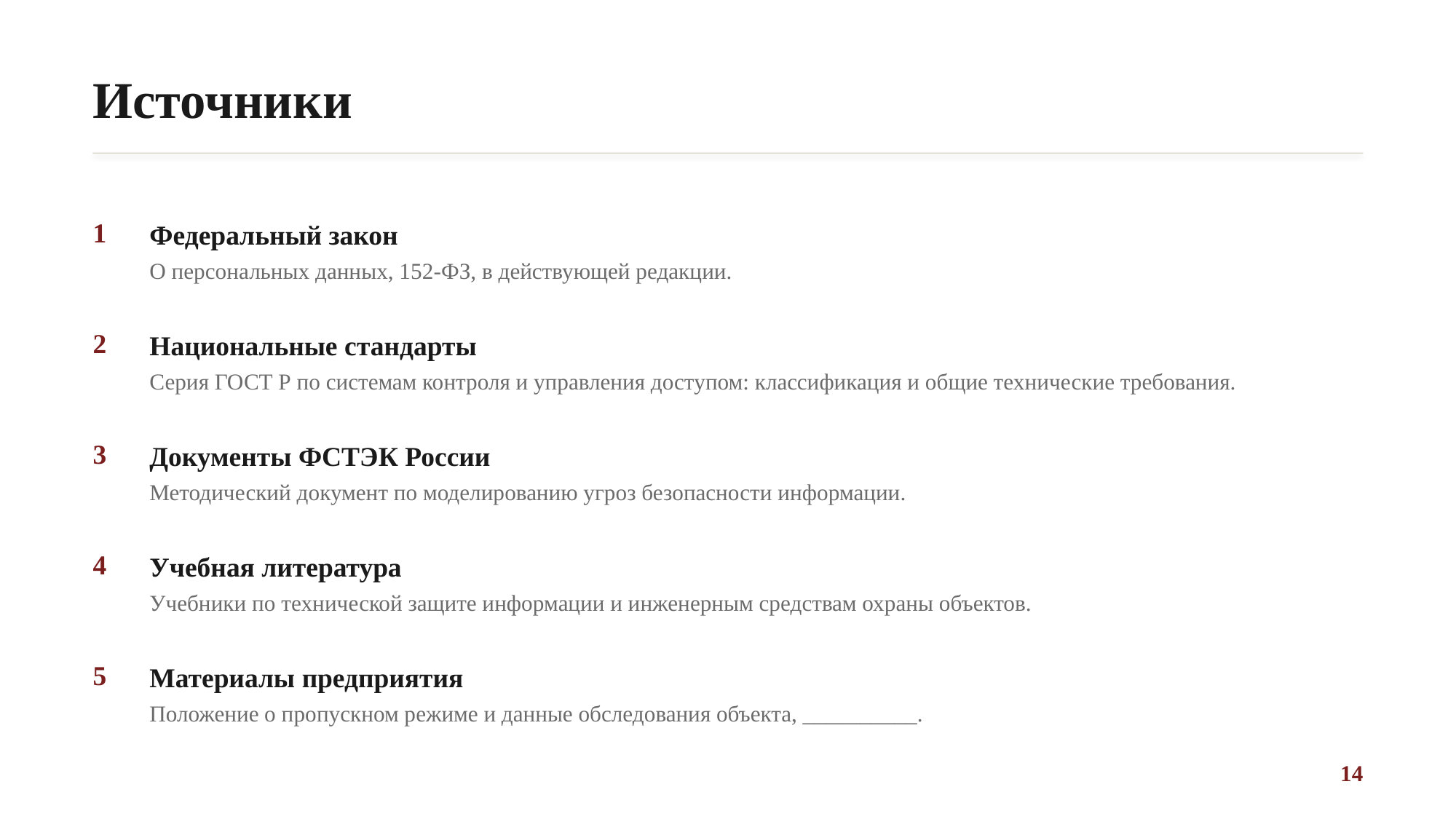

Источники

1
Федеральный закон
О персональных данных, 152-ФЗ, в действующей редакции.
2
Национальные стандарты
Серия ГОСТ Р по системам контроля и управления доступом: классификация и общие технические требования.
3
Документы ФСТЭК России
Методический документ по моделированию угроз безопасности информации.
4
Учебная литература
Учебники по технической защите информации и инженерным средствам охраны объектов.
5
Материалы предприятия
Положение о пропускном режиме и данные обследования объекта, __________.
14